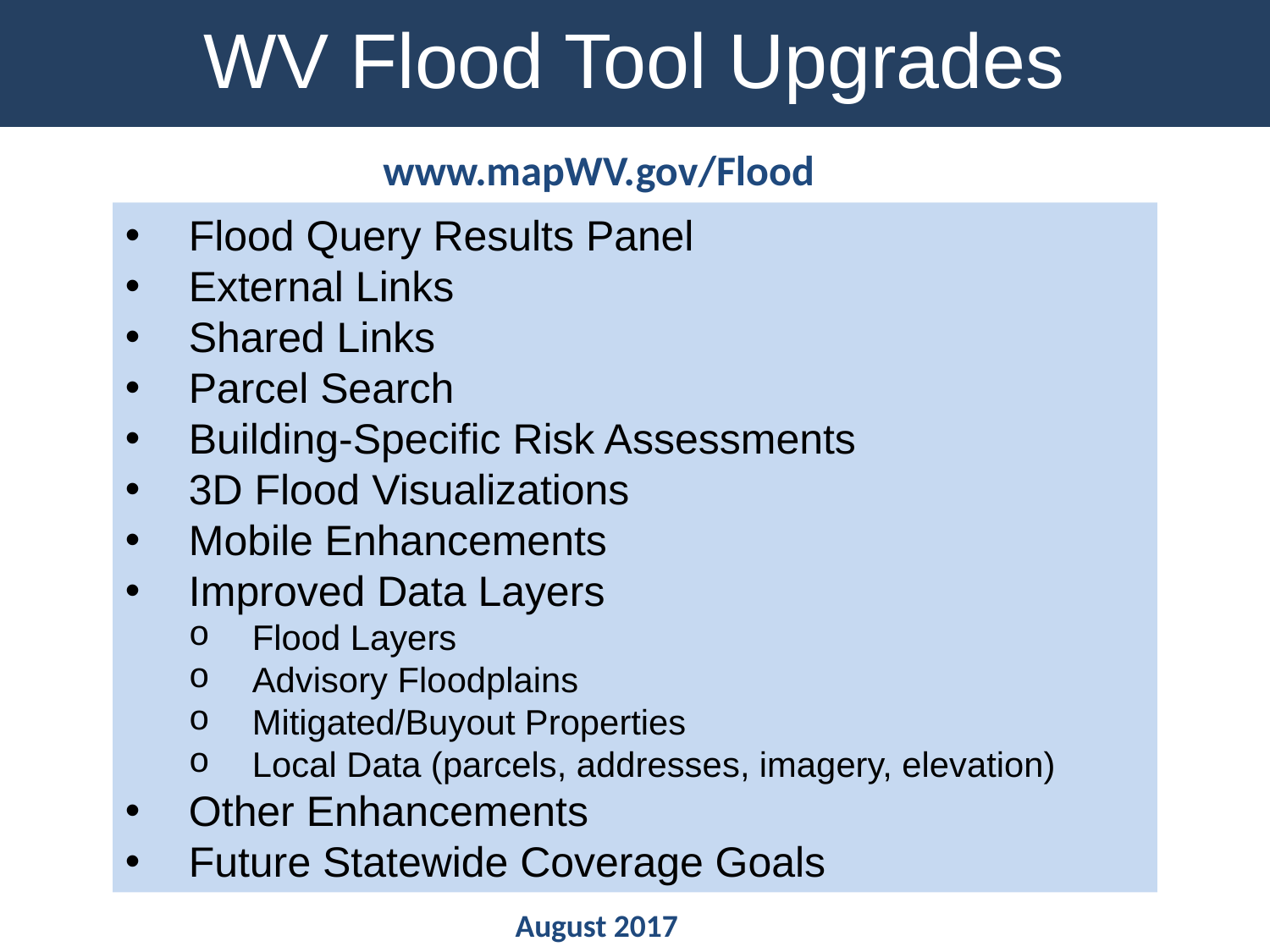

WV Flood Tool Upgrades
www.mapWV.gov/Flood
Flood Query Results Panel
External Links
Shared Links
Parcel Search
Building-Specific Risk Assessments
3D Flood Visualizations
Mobile Enhancements
Improved Data Layers
Flood Layers
Advisory Floodplains
Mitigated/Buyout Properties
Local Data (parcels, addresses, imagery, elevation)
Other Enhancements
Future Statewide Coverage Goals
August 2017